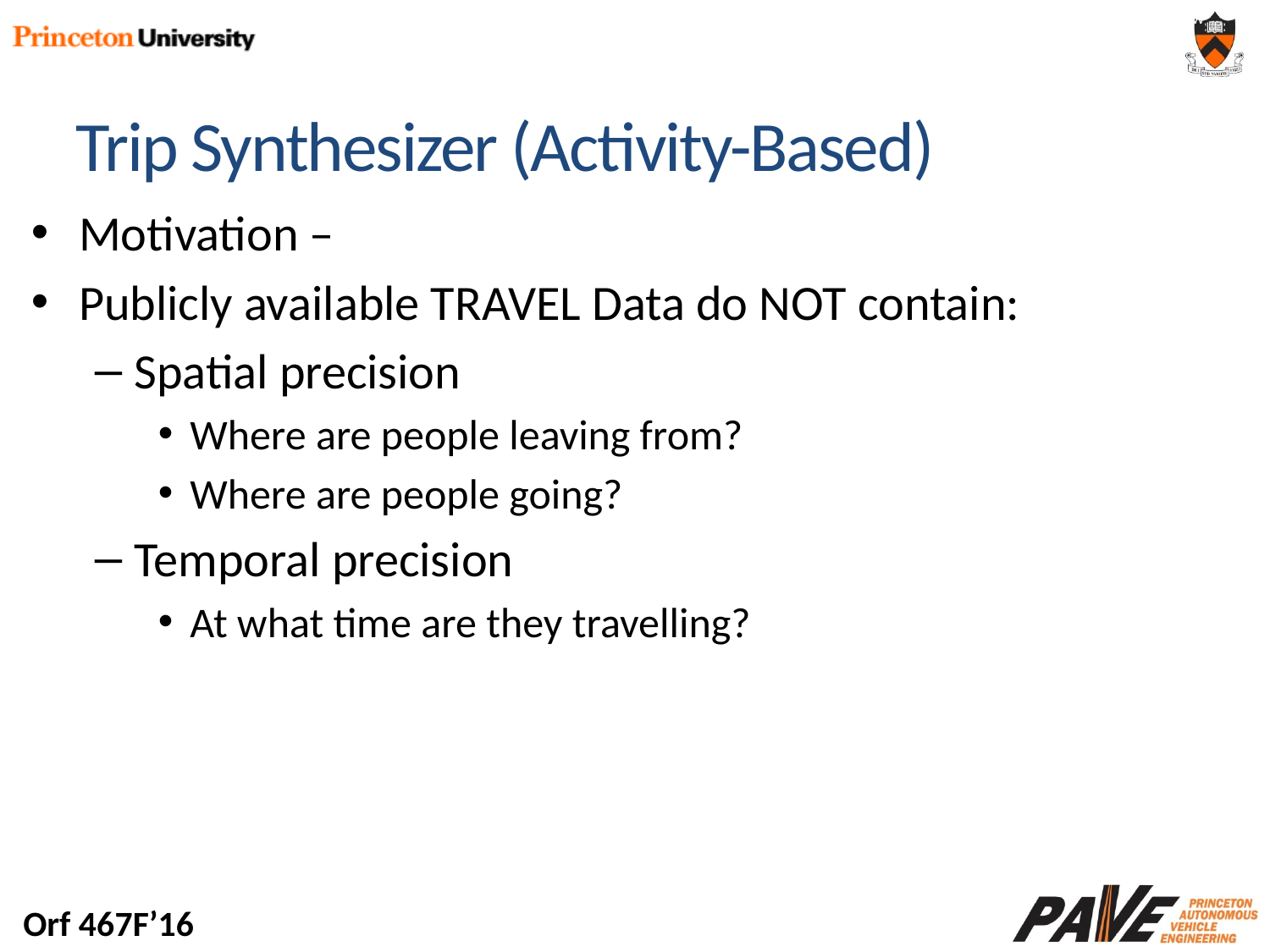

Project Overview
Trip Synthesizer (Activity-Based)
Motivation –
Publicly available TRAVEL Data do NOT contain:
Spatial precision
Where are people leaving from?
Where are people going?
Temporal precision
At what time are they travelling?